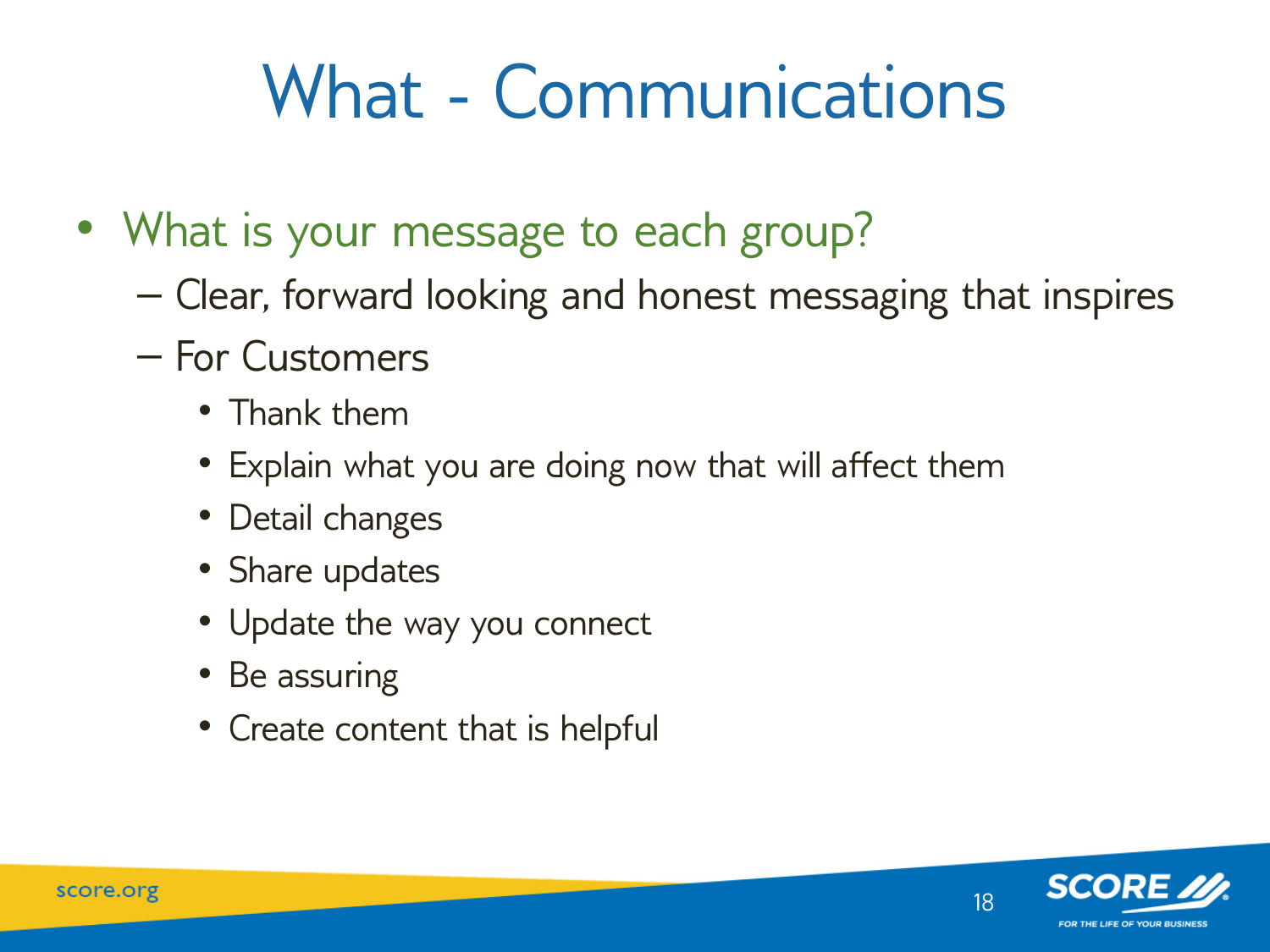

# What - Communications
What is your message to each group?
Clear, forward looking and honest messaging that inspires
For Customers
Thank them
Explain what you are doing now that will affect them
Detail changes
Share updates
Update the way you connect
Be assuring
Create content that is helpful